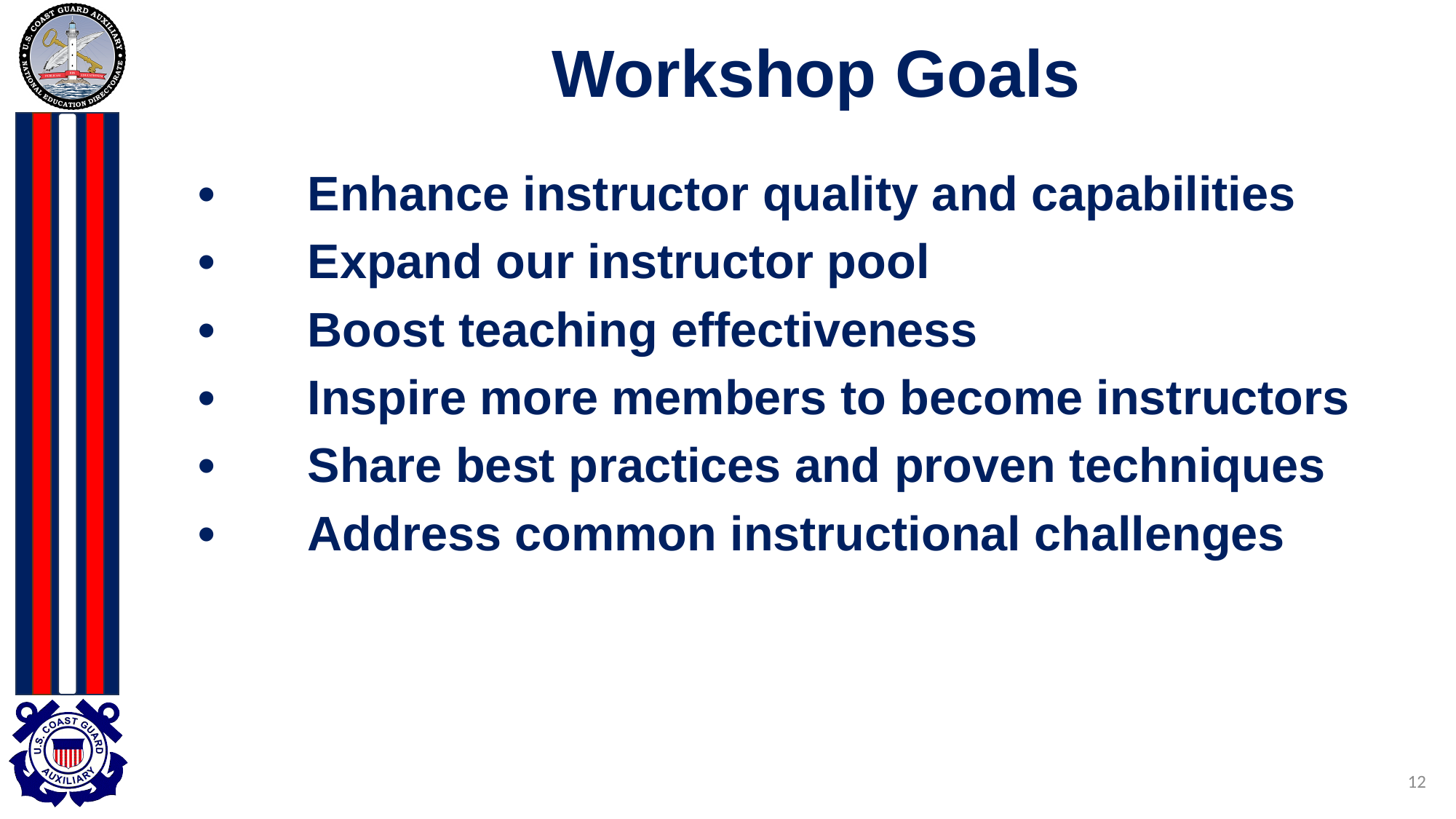

# Workshop Goals
•	Enhance instructor quality and capabilities
•	Expand our instructor pool
•	Boost teaching effectiveness
•	Inspire more members to become instructors
•	Share best practices and proven techniques
•	Address common instructional challenges
12